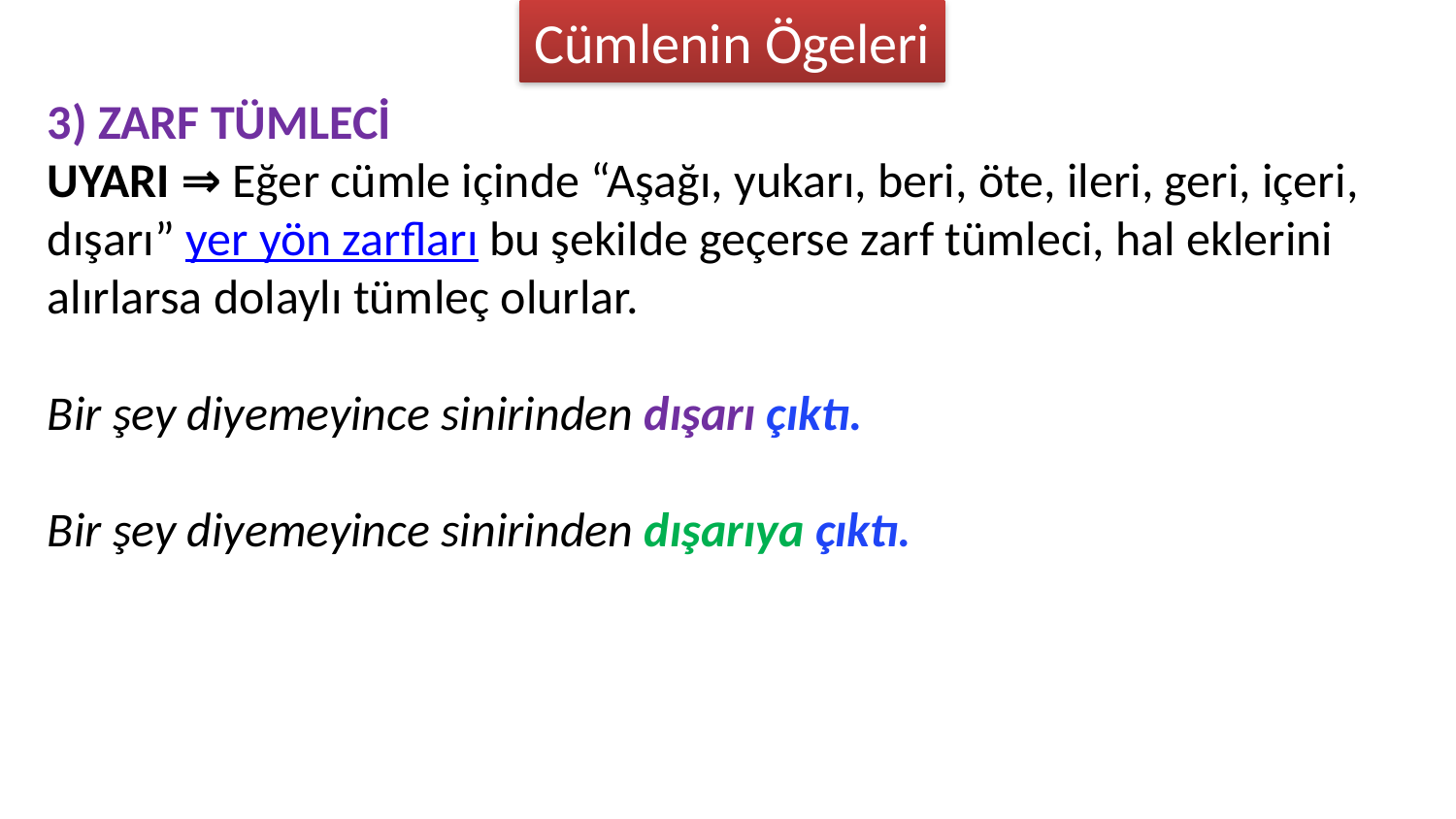

Cümlenin Ögeleri
3) ZARF TÜMLECİ
UYARI ⇒ Eğer cümle içinde “Aşağı, yukarı, beri, öte, ileri, geri, içeri, dışarı” yer yön zarfları bu şekilde geçerse zarf tümleci, hal eklerini alırlarsa dolaylı tümleç olurlar.

Bir şey diyemeyince sinirinden dışarı çıktı.

Bir şey diyemeyince sinirinden dışarıya çıktı.